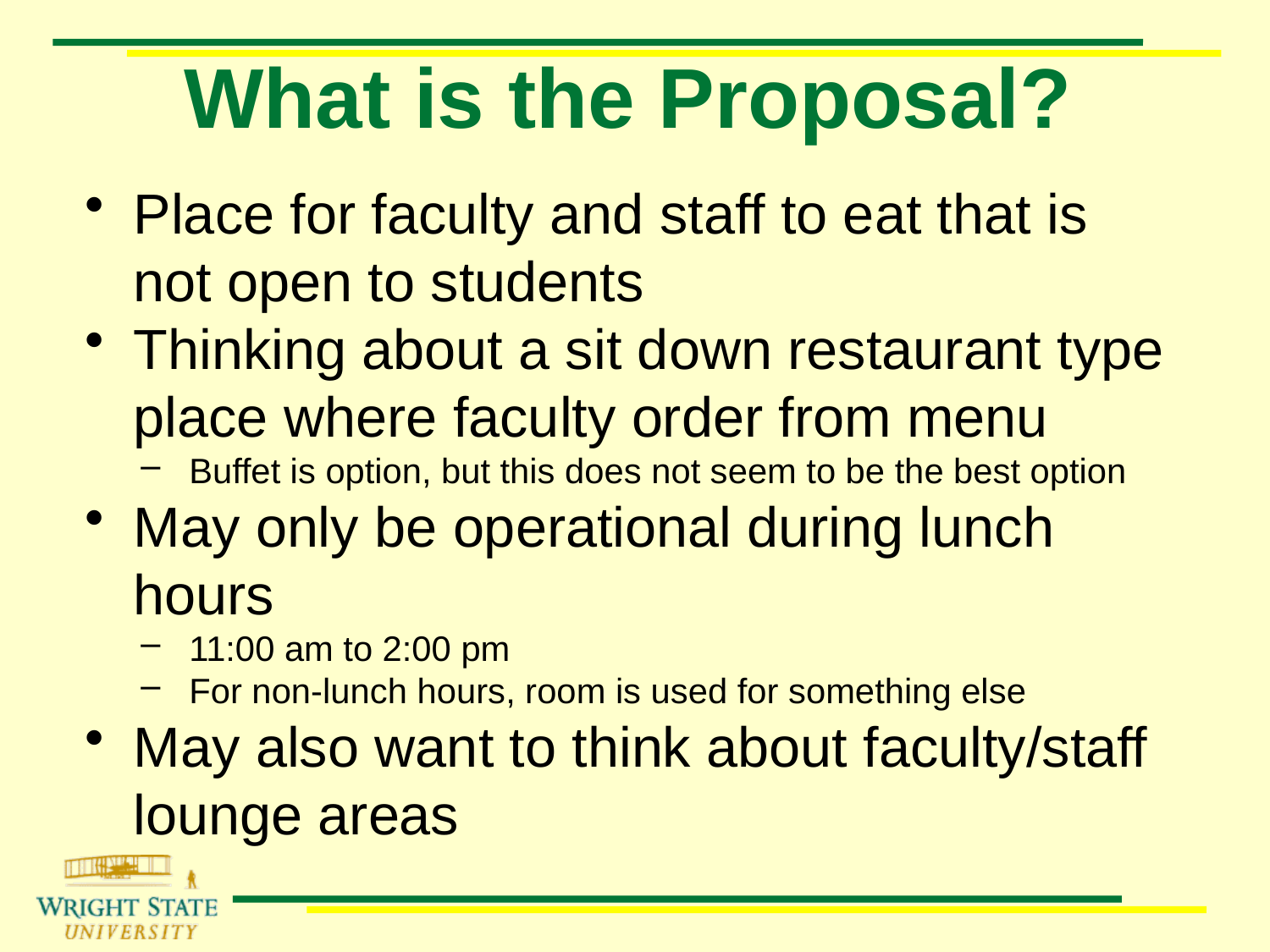

# What is the Proposal?
Place for faculty and staff to eat that is not open to students
Thinking about a sit down restaurant type place where faculty order from menu
Buffet is option, but this does not seem to be the best option
May only be operational during lunch hours
11:00 am to 2:00 pm
For non-lunch hours, room is used for something else
May also want to think about faculty/staff lounge areas